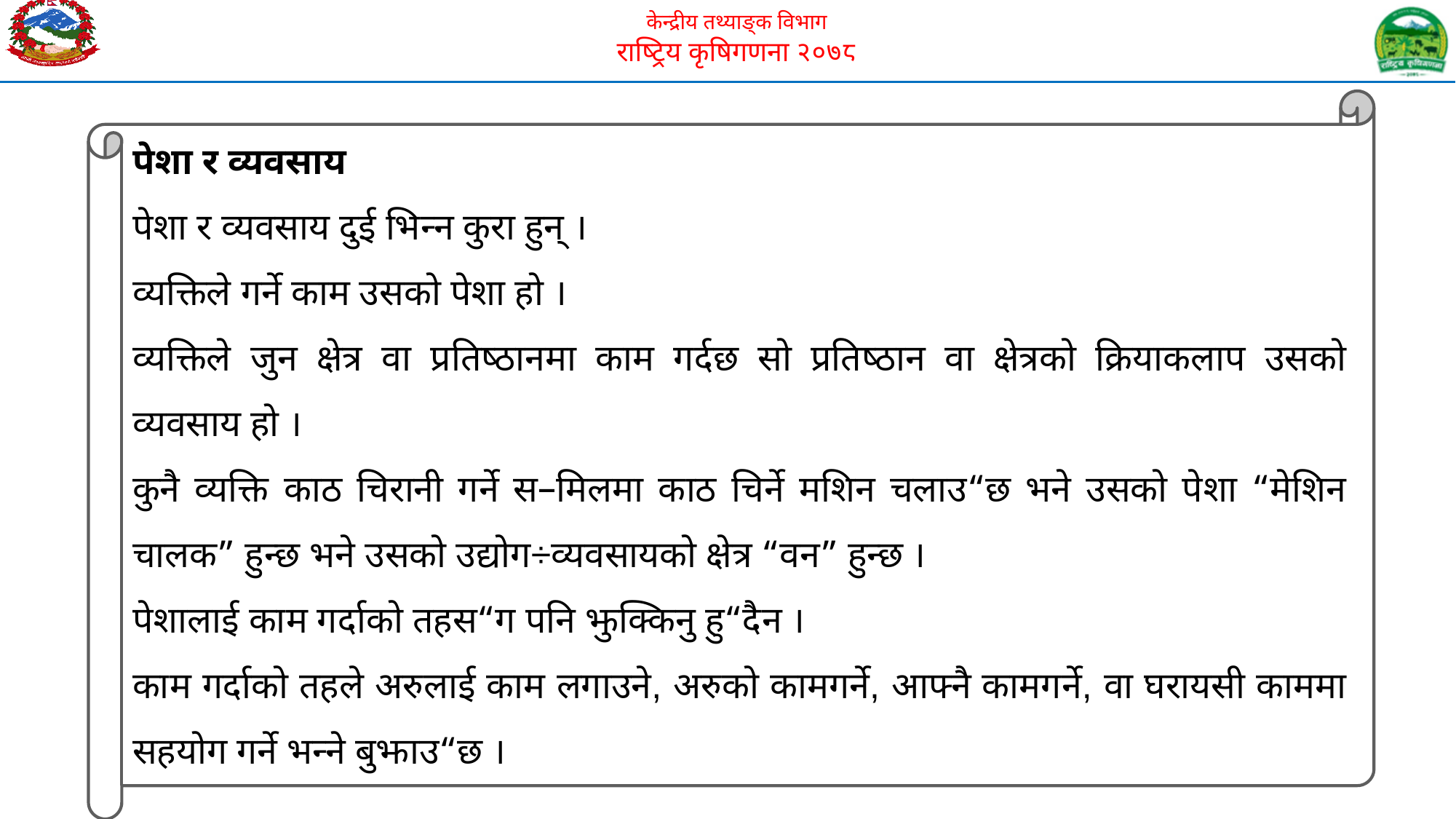

पेशा र व्यवसाय
पेशा र व्यवसाय दुई भिन्न कुरा हुन् ।
व्यक्तिले गर्ने काम उसको पेशा हो ।
व्यक्तिले जुन क्षेत्र वा प्रतिष्ठानमा काम गर्दछ सो प्रतिष्ठान वा क्षेत्रको क्रियाकलाप उसको व्यवसाय हो ।
कुनै व्यक्ति काठ चिरानी गर्ने स–मिलमा काठ चिर्ने मशिन चलाउ“छ भने उसको पेशा “मेशिन चालक” हुन्छ भने उसको उद्योग÷व्यवसायको क्षेत्र “वन” हुन्छ ।
पेशालाई काम गर्दाको तहस“ग पनि झुक्किनु हु“दैन ।
काम गर्दाको तहले अरुलाई काम लगाउने, अरुको कामगर्ने, आफ्नै कामगर्ने, वा घरायसी काममा सहयोग गर्ने भन्ने बुझाउ“छ ।